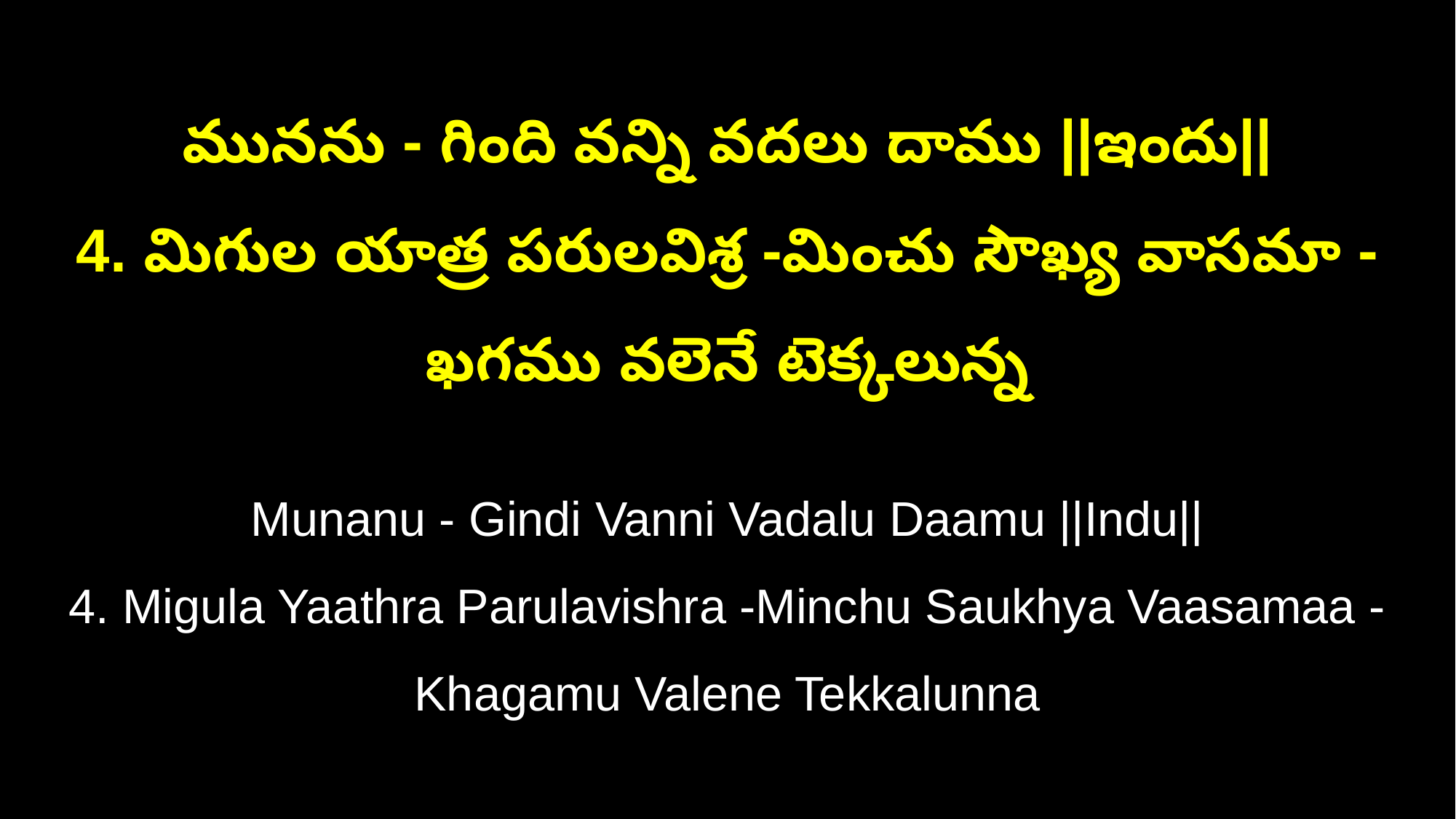

మునను - గింది వన్ని వదలు దాము ||ఇందు||
4. మిగుల యాత్ర పరులవిశ్ర -మించు సౌఖ్య వాసమా -ఖగము వలెనే టెక్కలున్న
Munanu - Gindi Vanni Vadalu Daamu ||Indu||
4. Migula Yaathra Parulavishra -Minchu Saukhya Vaasamaa -Khagamu Valene Tekkalunna